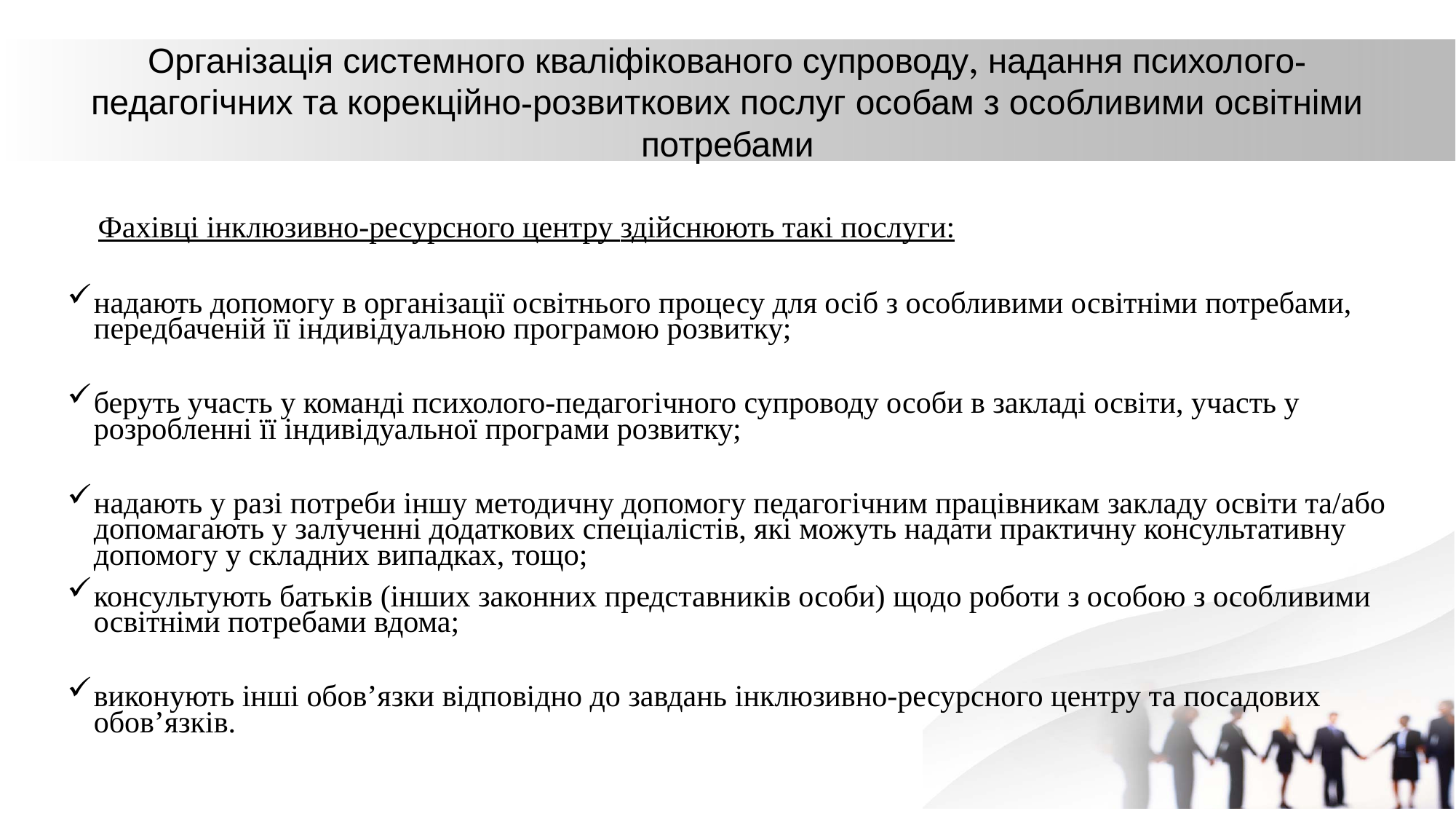

# Організація системного кваліфікованого супроводу, надання психолого-педагогічних та корекційно-розвиткових послуг особам з особливими освітніми потребами
	 Фахівці інклюзивно-ресурсного центру здійснюють такі послуги:

надають допомогу в організації освітнього процесу для осіб з особливими освітніми потребами, передбаченій її індивідуальною програмою розвитку;

беруть участь у команді психолого-педагогічного супроводу особи в закладі освіти, участь у розробленні її індивідуальної програми розвитку;

надають у разі потреби іншу методичну допомогу педагогічним працівникам закладу освіти та/або допомагають у залученні додаткових спеціалістів, які можуть надати практичну консультативну допомогу у складних випадках, тощо;

консультують батьків (інших законних представників особи) щодо роботи з особою з особливими освітніми потребами вдома;

виконують інші обов’язки відповідно до завдань інклюзивно-ресурсного центру та посадових обов’язків.